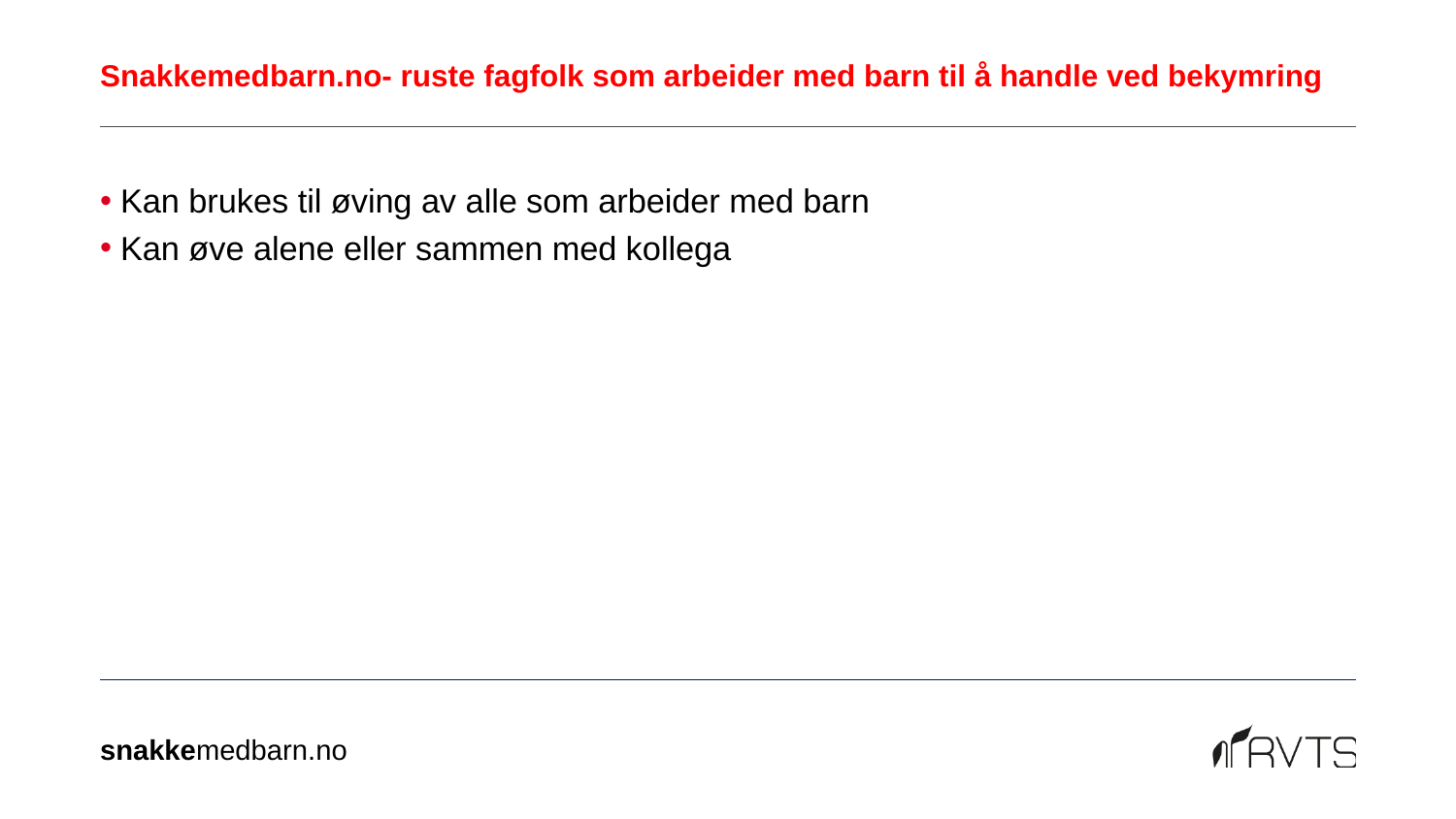

# Snakkemedbarn.no- ruste fagfolk som arbeider med barn til å handle ved bekymring
Kan brukes til øving av alle som arbeider med barn
Kan øve alene eller sammen med kollega